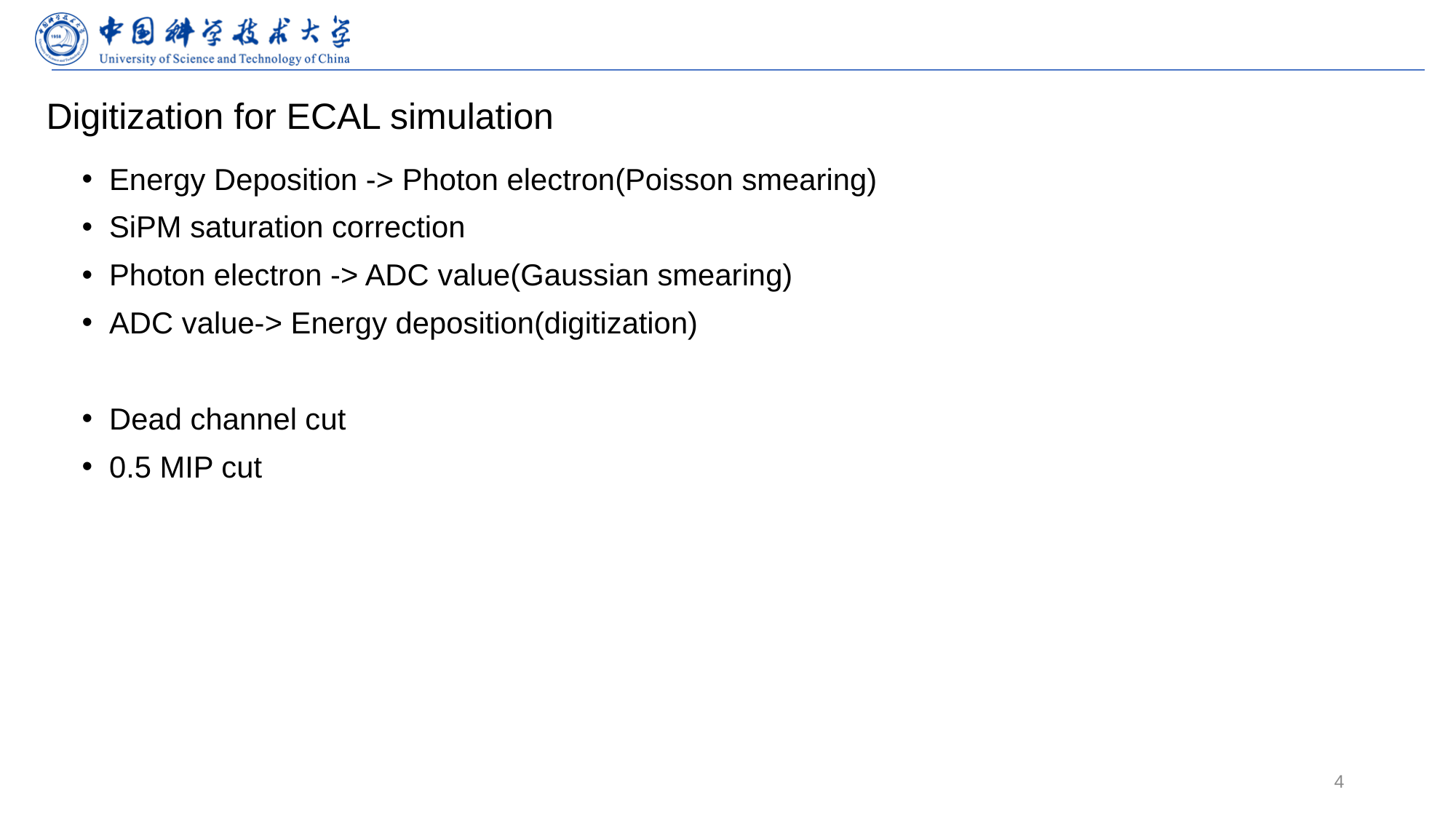

# Digitization for ECAL simulation
Energy Deposition -> Photon electron(Poisson smearing)
SiPM saturation correction
Photon electron -> ADC value(Gaussian smearing)
ADC value-> Energy deposition(digitization)

Dead channel cut
0.5 MIP cut
4